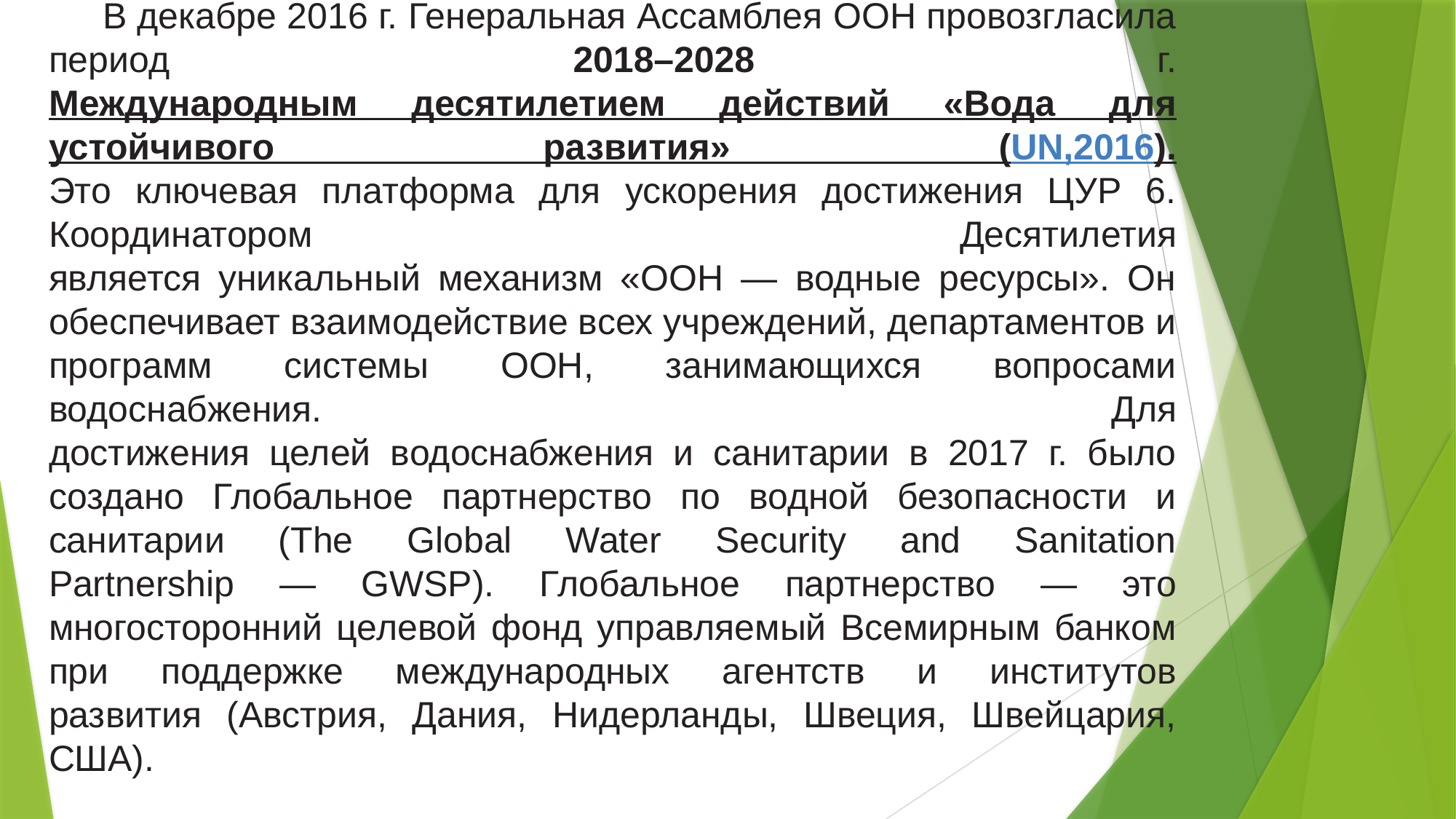

В декабре 2016 г. Генеральная Ассамблея ООН провозгласила период 2018–2028 г.
Международным десятилетием действий «Вода для устойчивого развития» (UN,2016).
Это ключевая платформа для ускорения достижения ЦУР 6. Координатором Десятилетия
является уникальный механизм «ООН — водные ресурсы». Он обеспечивает взаимодействие всех учреждений, департаментов и программ системы ООН, занимающихся вопросами водоснабжения. Для
достижения целей водоснабжения и санитарии в 2017 г. было создано Глобальное партнерство по водной безопасности и санитарии (The Global Water Security and Sanitation
Partnership — GWSP). Глобальное партнерство — это многосторонний целевой фонд управляемый Всемирным банком при поддержке международных агентств и институтов
развития (Австрия, Дания, Нидерланды, Швеция, Швейцария, США).